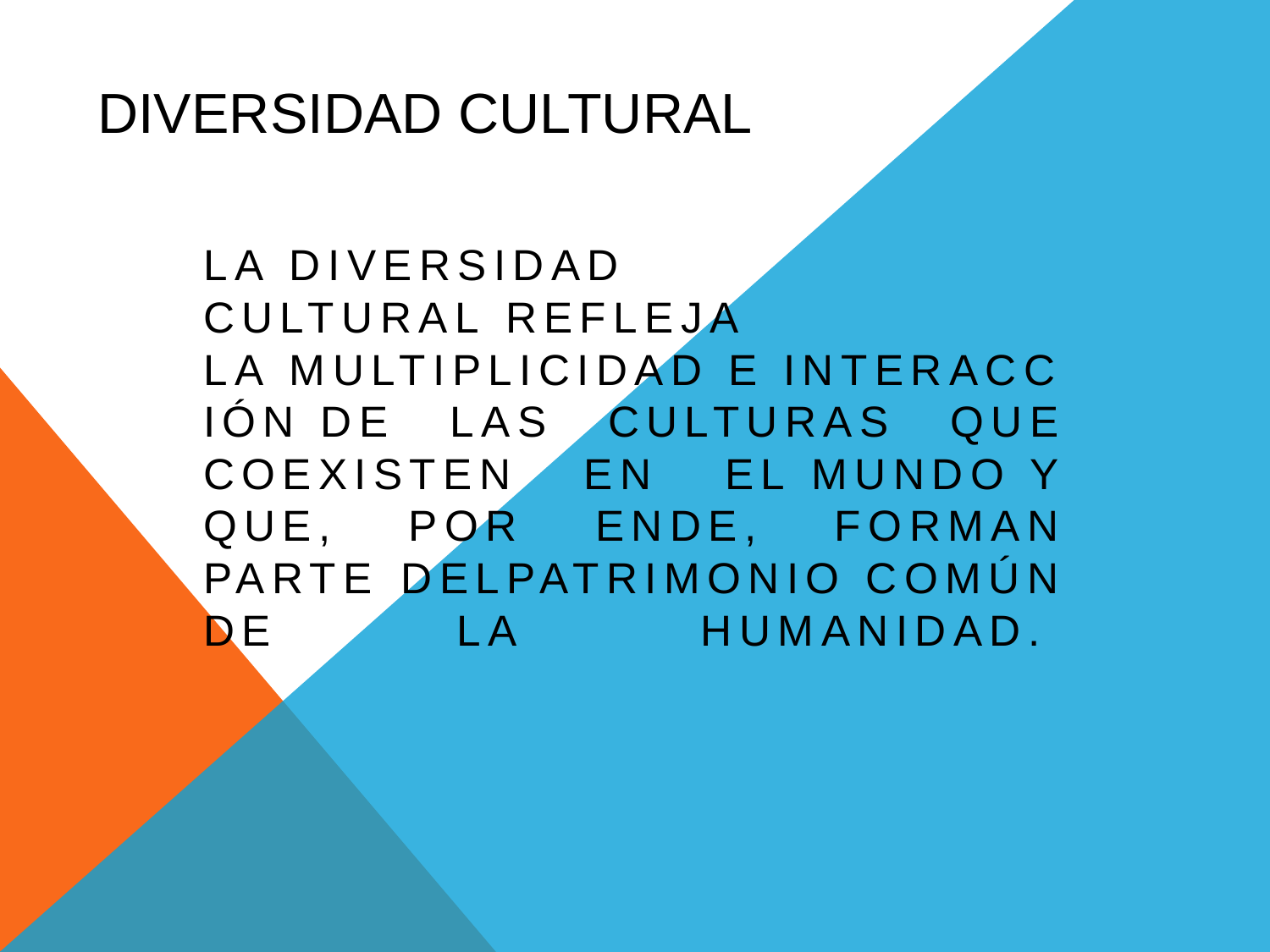

# DIVERSIDAD CULTURAL
La diversidad cultural refleja la multiplicidad e interacción de las culturas que coexisten en el mundo y que, por ende, forman parte delpatrimonio común de la humanidad.